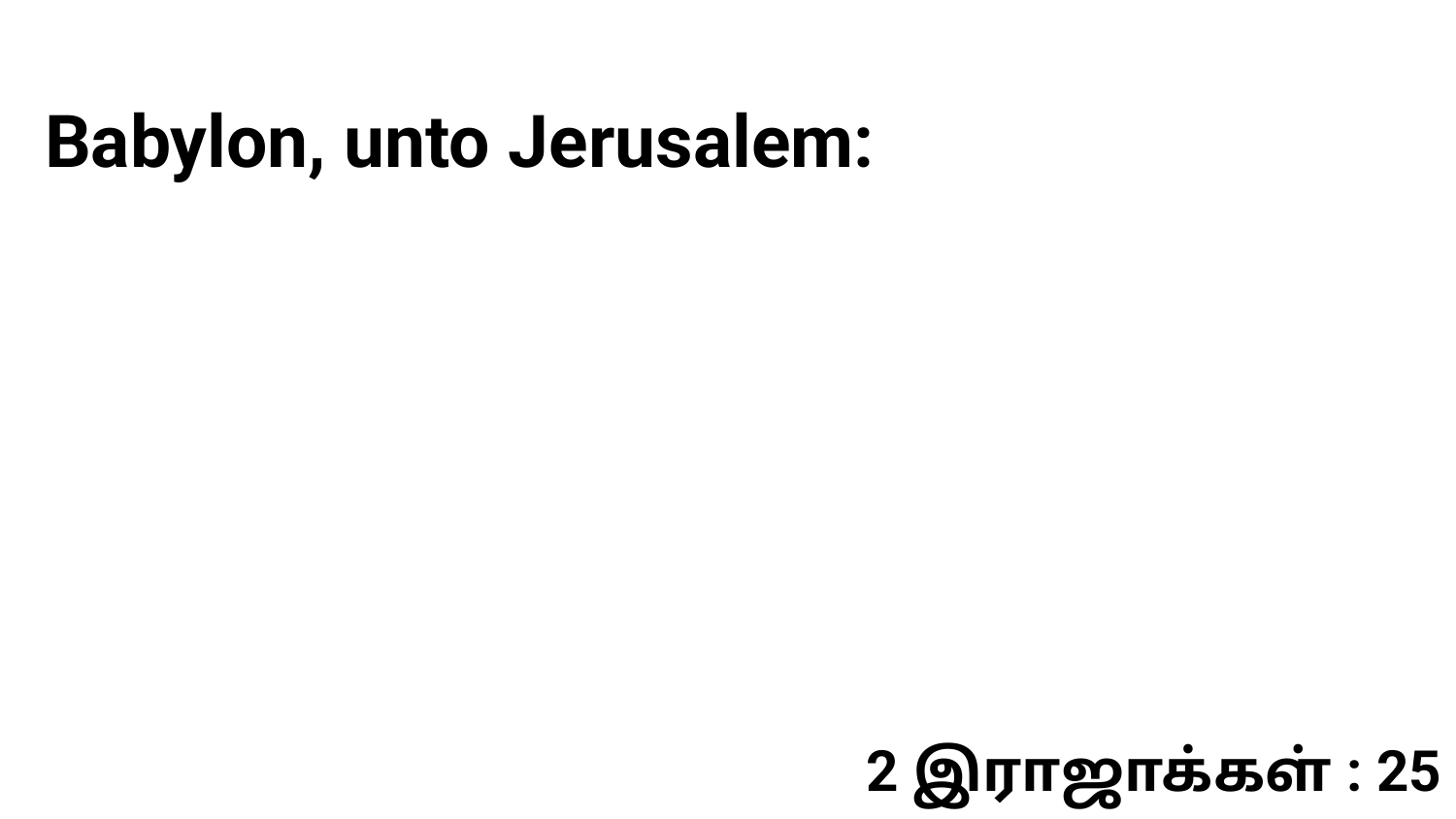

Babylon, unto Jerusalem:
2 இராஜாக்கள் : 25